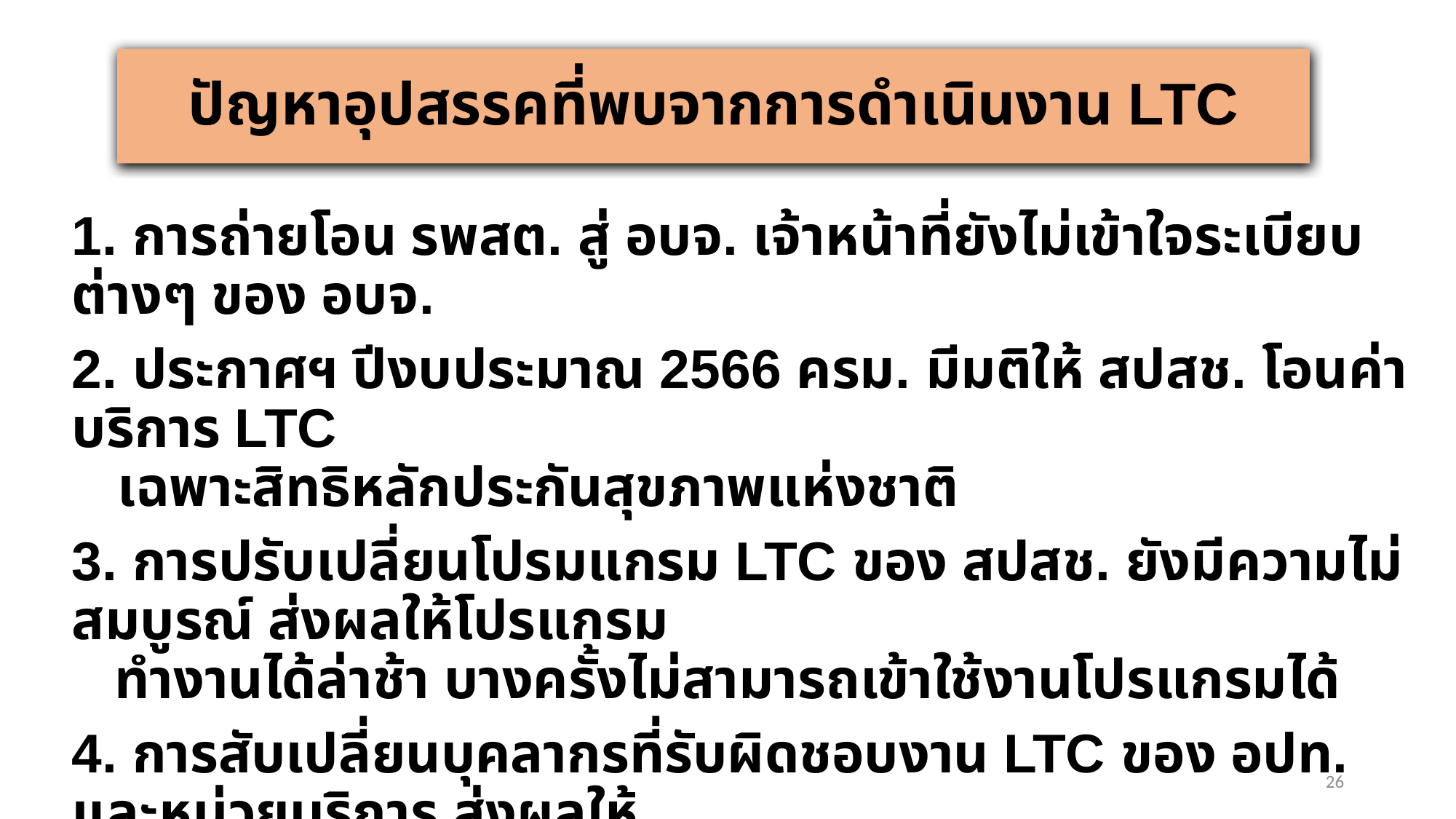

# ปัญหาอุปสรรคที่พบจากการดำเนินงาน LTC
1. การถ่ายโอน รพสต. สู่ อบจ. เจ้าหน้าที่ยังไม่เข้าใจระเบียบต่างๆ ของ อบจ.
2. ประกาศฯ ปีงบประมาณ 2566 ครม. มีมติให้ สปสช. โอนค่าบริการ LTC
   เฉพาะสิทธิหลักประกันสุขภาพแห่งชาติ
3. การปรับเปลี่ยนโปรมแกรม LTC ของ สปสช. ยังมีความไม่สมบูรณ์ ส่งผลให้โปรแกรม
   ทำงานได้ล่าช้า บางครั้งไม่สามารถเข้าใช้งานโปรแกรมได้
4. การสับเปลี่ยนบุคลากรที่รับผิดชอบงาน LTC ของ อปท. และหน่วยบริการ ส่งผลให้
   ผู้รับผิดชอบงานใหม่ยังไม่มีความรู้ ไม่มีความเข้าใจ และความต่อเนื่อง

26